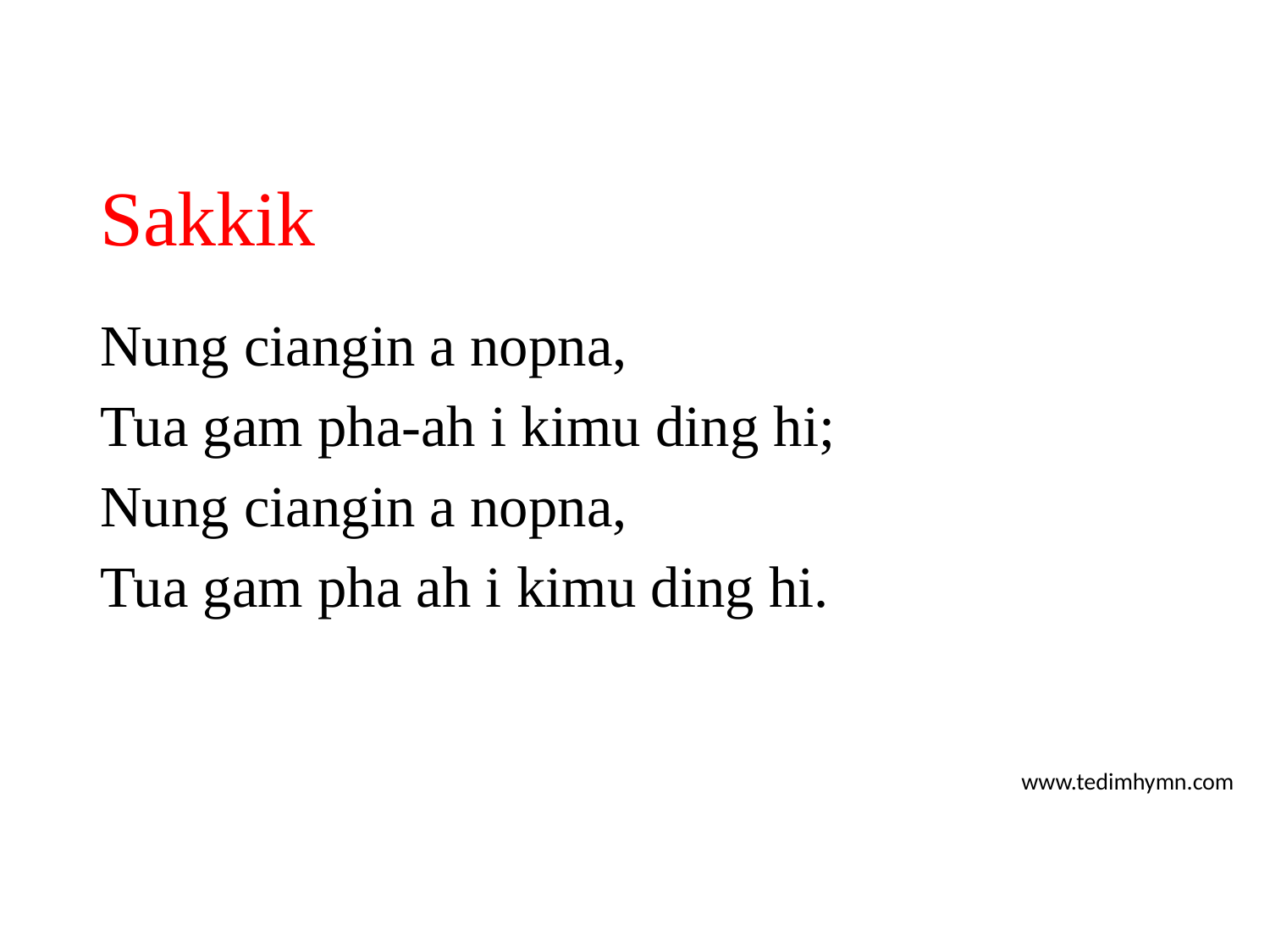

# Sakkik
Nung ciangin a nopna,
Tua gam pha-ah i kimu ding hi;
Nung ciangin a nopna,
Tua gam pha ah i kimu ding hi.

www.tedimhymn.com